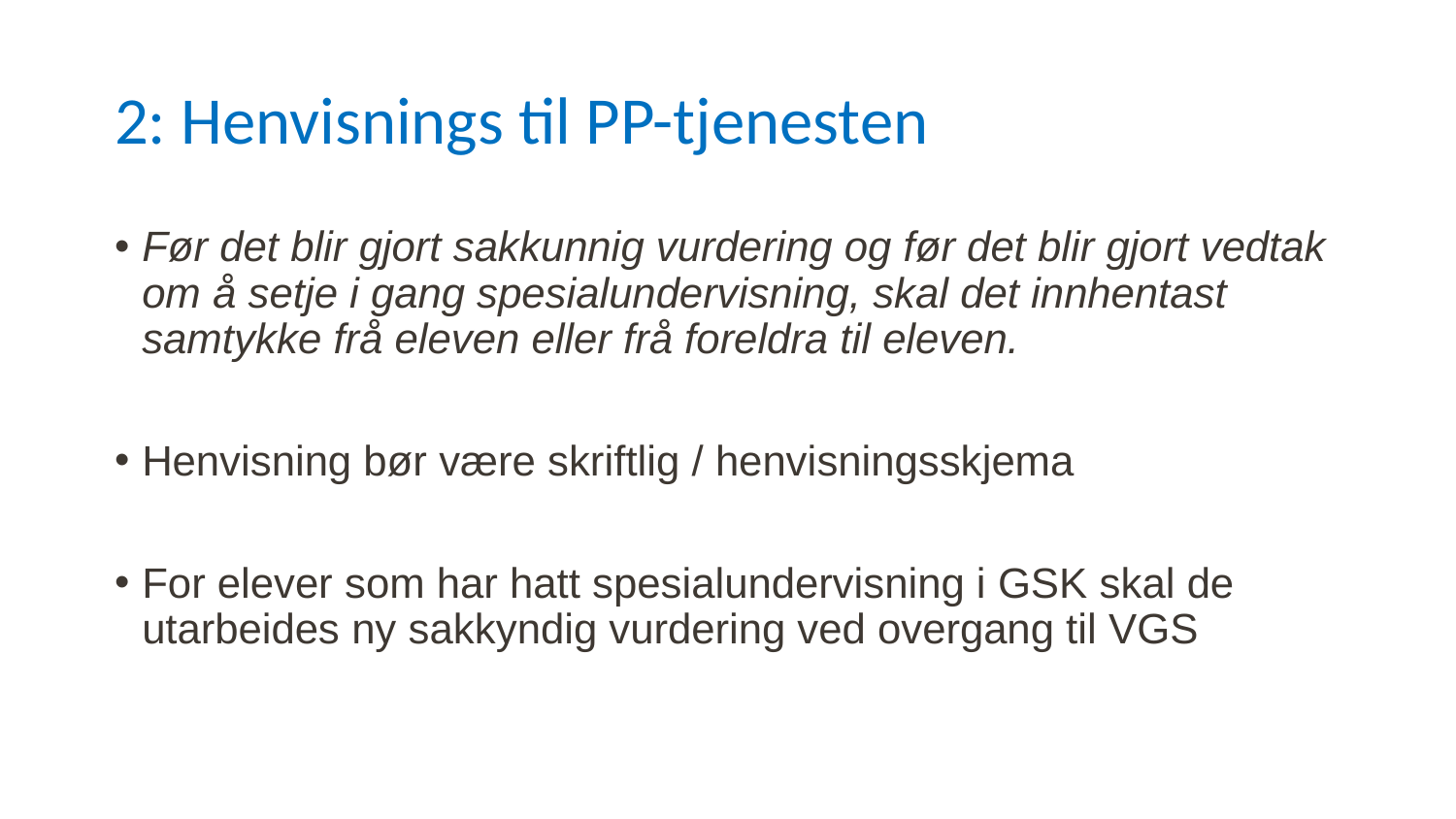

# 2: Henvisnings til PP-tjenesten
Før det blir gjort sakkunnig vurdering og før det blir gjort vedtak om å setje i gang spesialundervisning, skal det innhentast samtykke frå eleven eller frå foreldra til eleven.

Henvisning bør være skriftlig / henvisningsskjema

For elever som har hatt spesialundervisning i GSK skal de utarbeides ny sakkyndig vurdering ved overgang til VGS